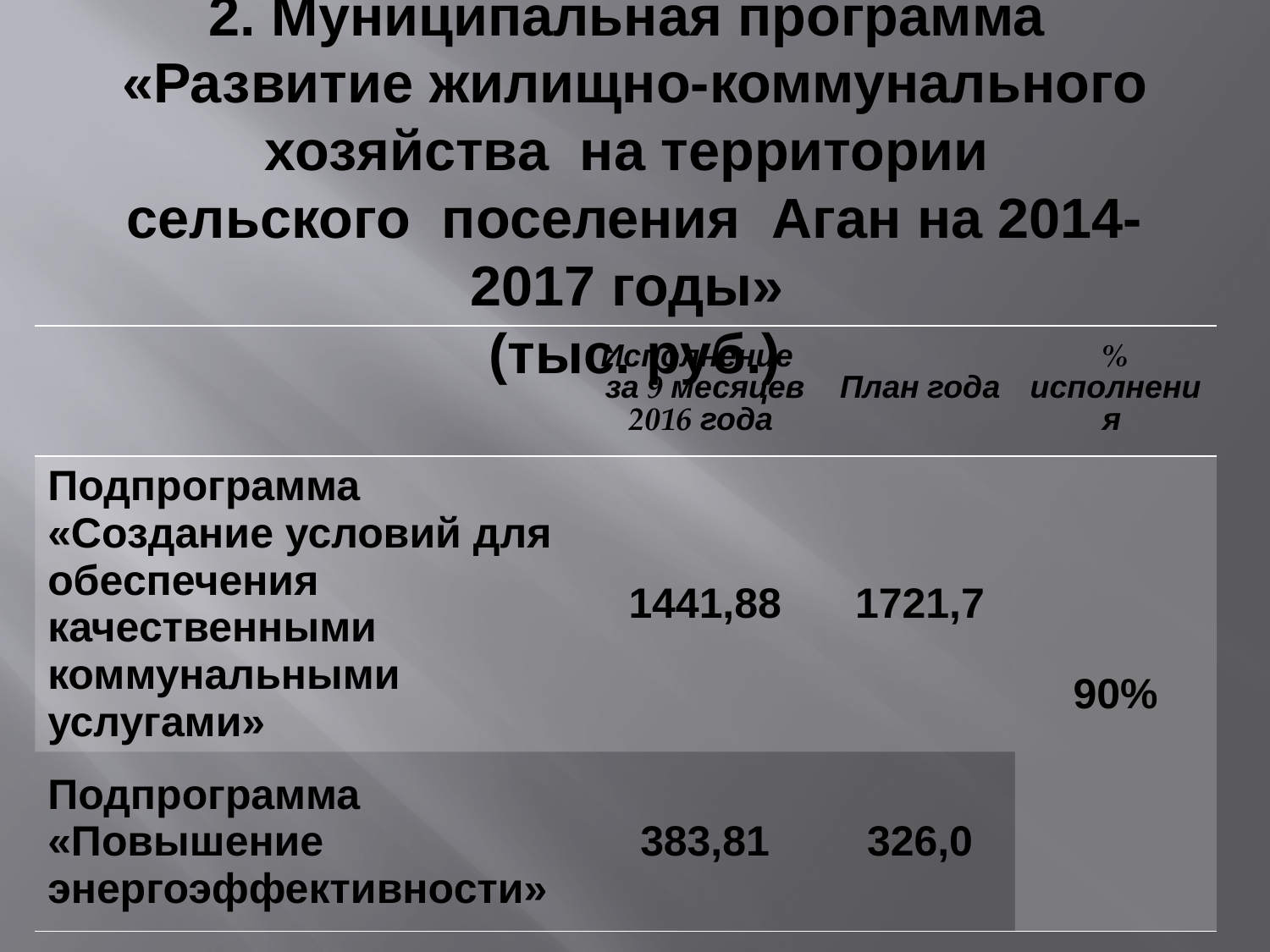

# 2. Муниципальная программа  «Развитие жилищно-коммунального хозяйства  на территории сельского  поселения  Аган на 2014-2017 годы» (тыс. руб.)
|  | Исполнение за 9 месяцев 2016 года | План года | % исполнения |
| --- | --- | --- | --- |
| Подпрограмма «Создание условий для обеспечения качественными коммунальными услугами» | 1441,88 | 1721,7 | 90% |
| Подпрограмма «Повышение энергоэффективности» | 383,81 | 326,0 |  |